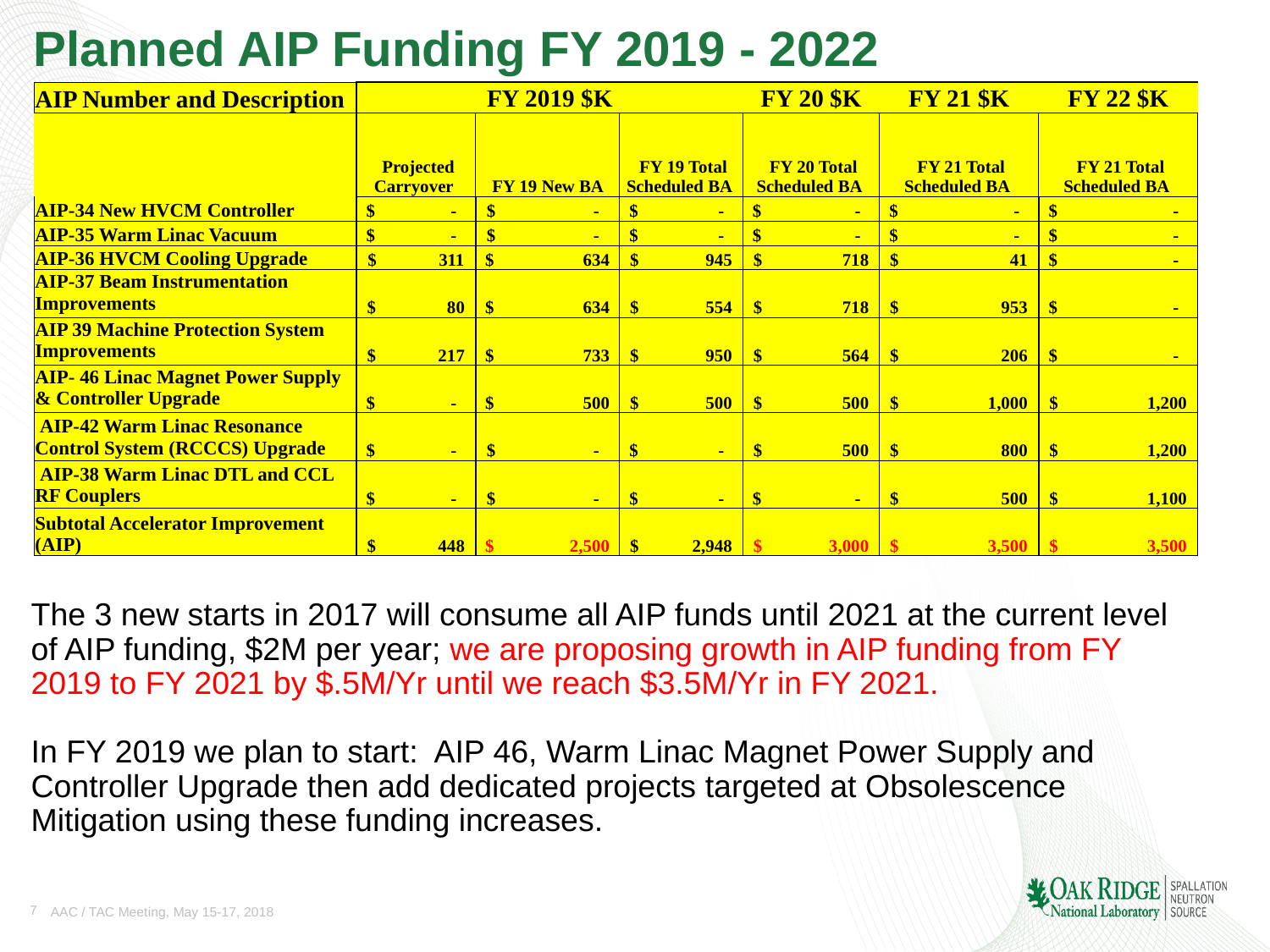

Planned AIP Funding FY 2019 - 2022
| AIP Number and Description | FY 2019 $K |  |  | FY 20 $K | FY 21 $K | FY 22 $K |
| --- | --- | --- | --- | --- | --- | --- |
|  | Projected Carryover | FY 19 New BA | FY 19 Total Scheduled BA | FY 20 Total Scheduled BA | FY 21 Total Scheduled BA | FY 21 Total Scheduled BA |
| AIP-34 New HVCM Controller | $ - | $ - | $ - | $ - | $ - | $ - |
| AIP-35 Warm Linac Vacuum | $ - | $ - | $ - | $ - | $ - | $ - |
| AIP-36 HVCM Cooling Upgrade | $ 311 | $ 634 | $ 945 | $ 718 | $ 41 | $ - |
| AIP-37 Beam Instrumentation Improvements | $ 80 | $ 634 | $ 554 | $ 718 | $ 953 | $ - |
| AIP 39 Machine Protection System Improvements | $ 217 | $ 733 | $ 950 | $ 564 | $ 206 | $ - |
| AIP- 46 Linac Magnet Power Supply & Controller Upgrade | $ - | $ 500 | $ 500 | $ 500 | $ 1,000 | $ 1,200 |
| AIP-42 Warm Linac Resonance Control System (RCCCS) Upgrade | $ - | $ - | $ - | $ 500 | $ 800 | $ 1,200 |
| AIP-38 Warm Linac DTL and CCL RF Couplers | $ - | $ - | $ - | $ - | $ 500 | $ 1,100 |
| Subtotal Accelerator Improvement (AIP) | $ 448 | $ 2,500 | $ 2,948 | $ 3,000 | $ 3,500 | $ 3,500 |
The 3 new starts in 2017 will consume all AIP funds until 2021 at the current level of AIP funding, $2M per year; we are proposing growth in AIP funding from FY 2019 to FY 2021 by $.5M/Yr until we reach $3.5M/Yr in FY 2021.

In FY 2019 we plan to start:  AIP 46, Warm Linac Magnet Power Supply and Controller Upgrade then add dedicated projects targeted at Obsolescence Mitigation using these funding increases.